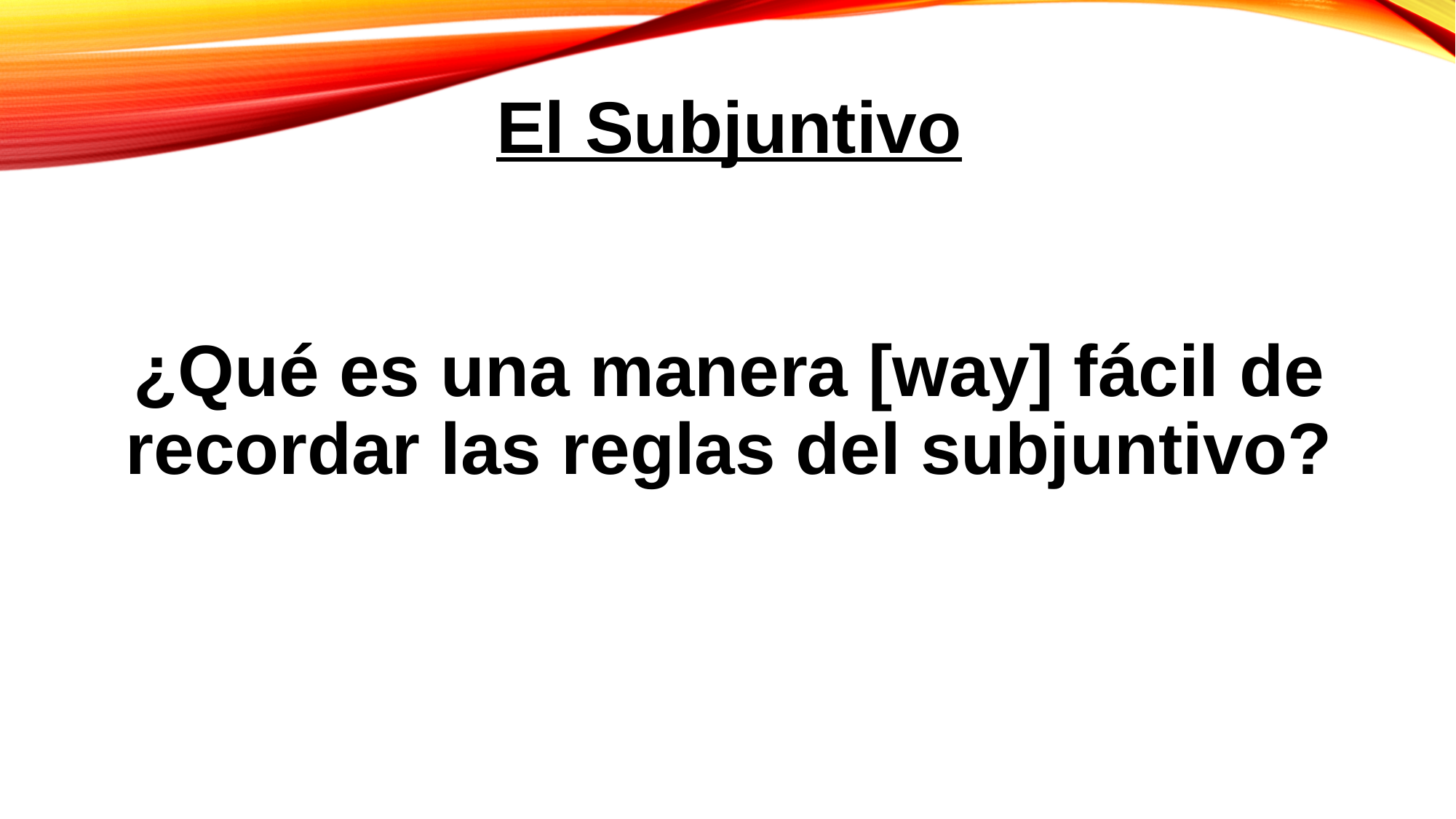

# El Subjuntivo
¿Qué es una manera [way] fácil de recordar las reglas del subjuntivo?